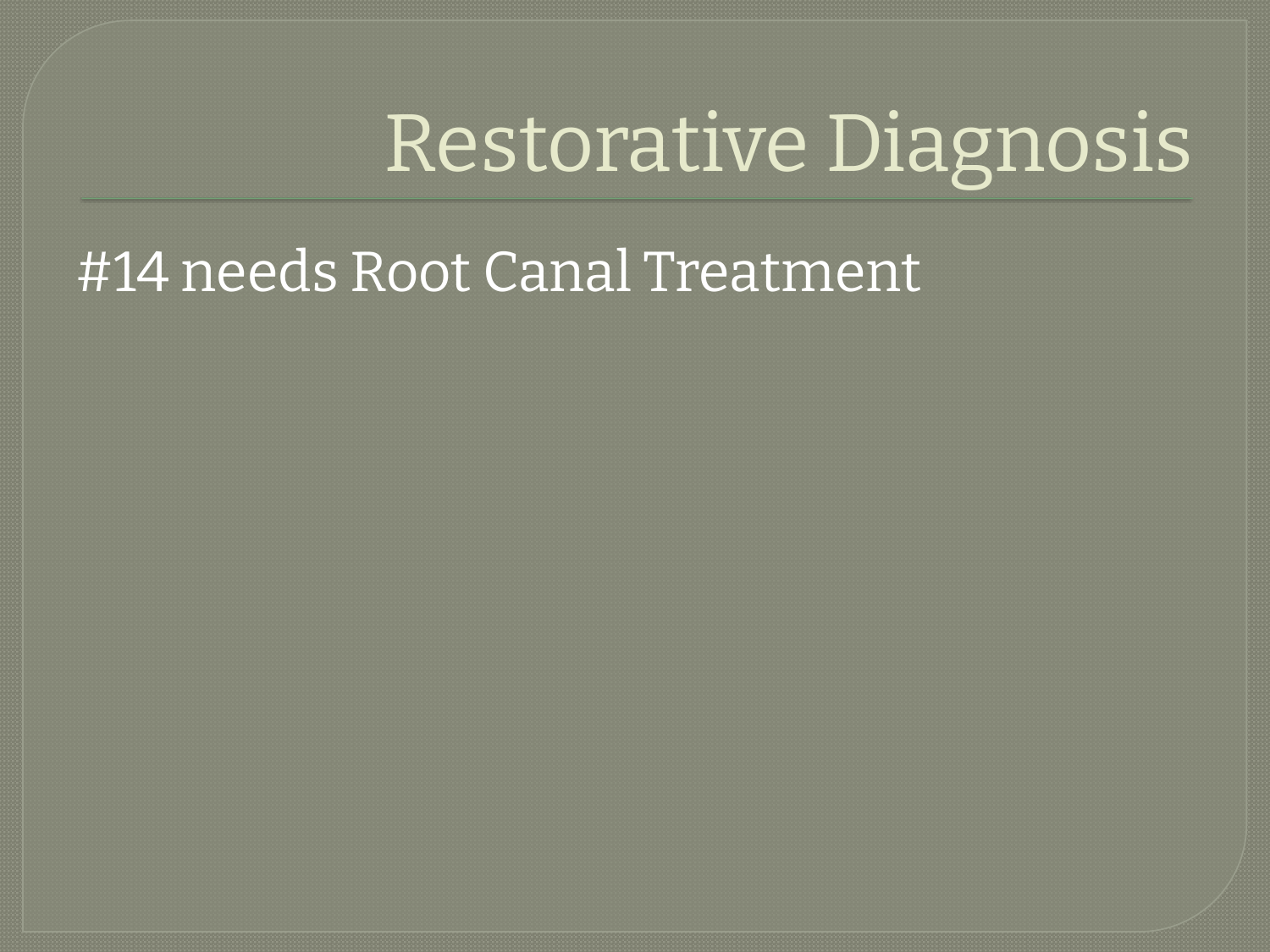

# Restorative Diagnosis
#14 needs Root Canal Treatment